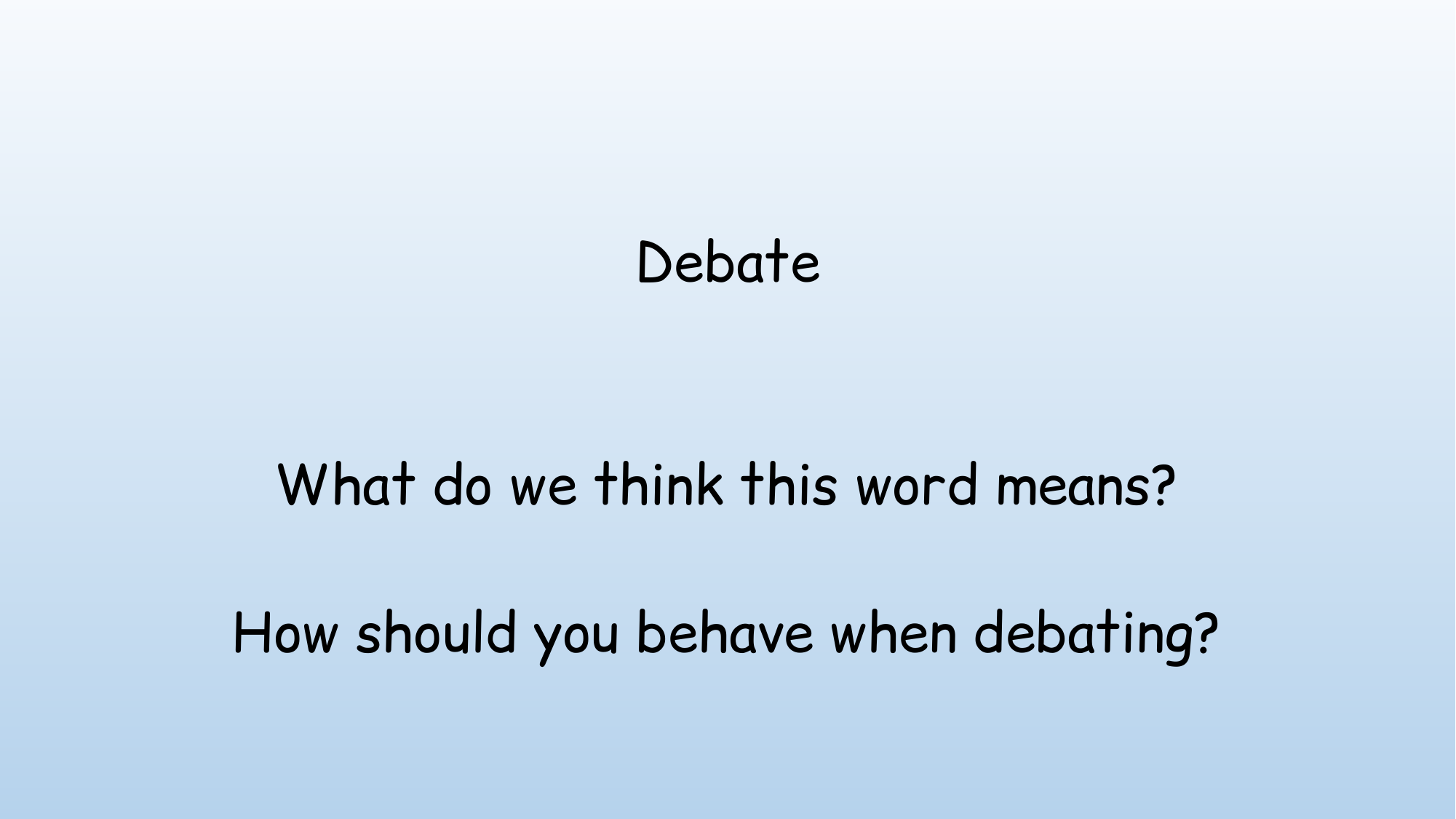

Debate

What do we think this word means?

How should you behave when debating?